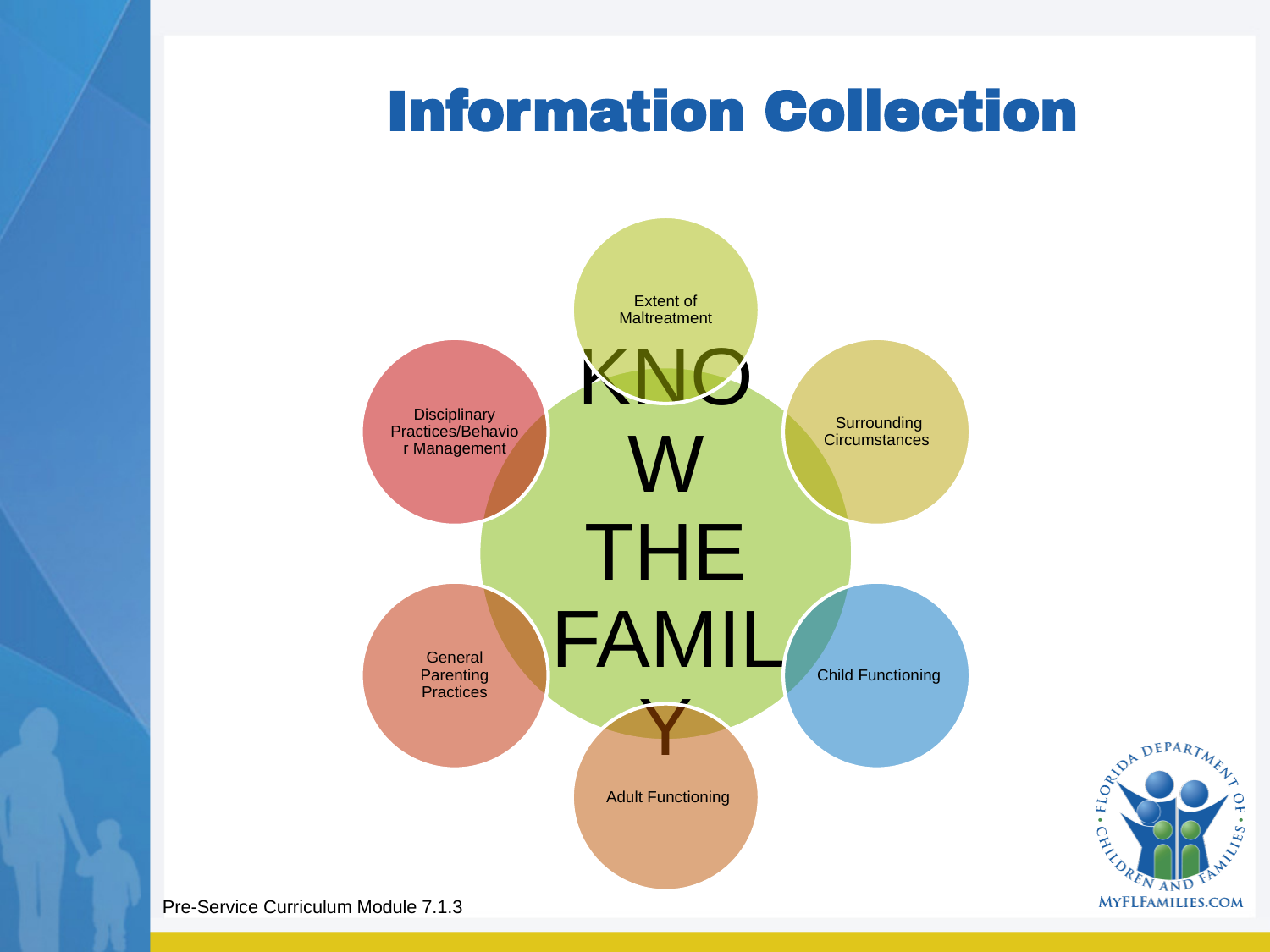

# Information Collection
KNOW THE FAMILY
Extent of Maltreatment
 Surrounding Circumstances
 Child Functioning
 Adult Functioning
General Parenting Practices
Disciplinary Practices/Behavior Management
Pre-Service Curriculum Module 7.1.3